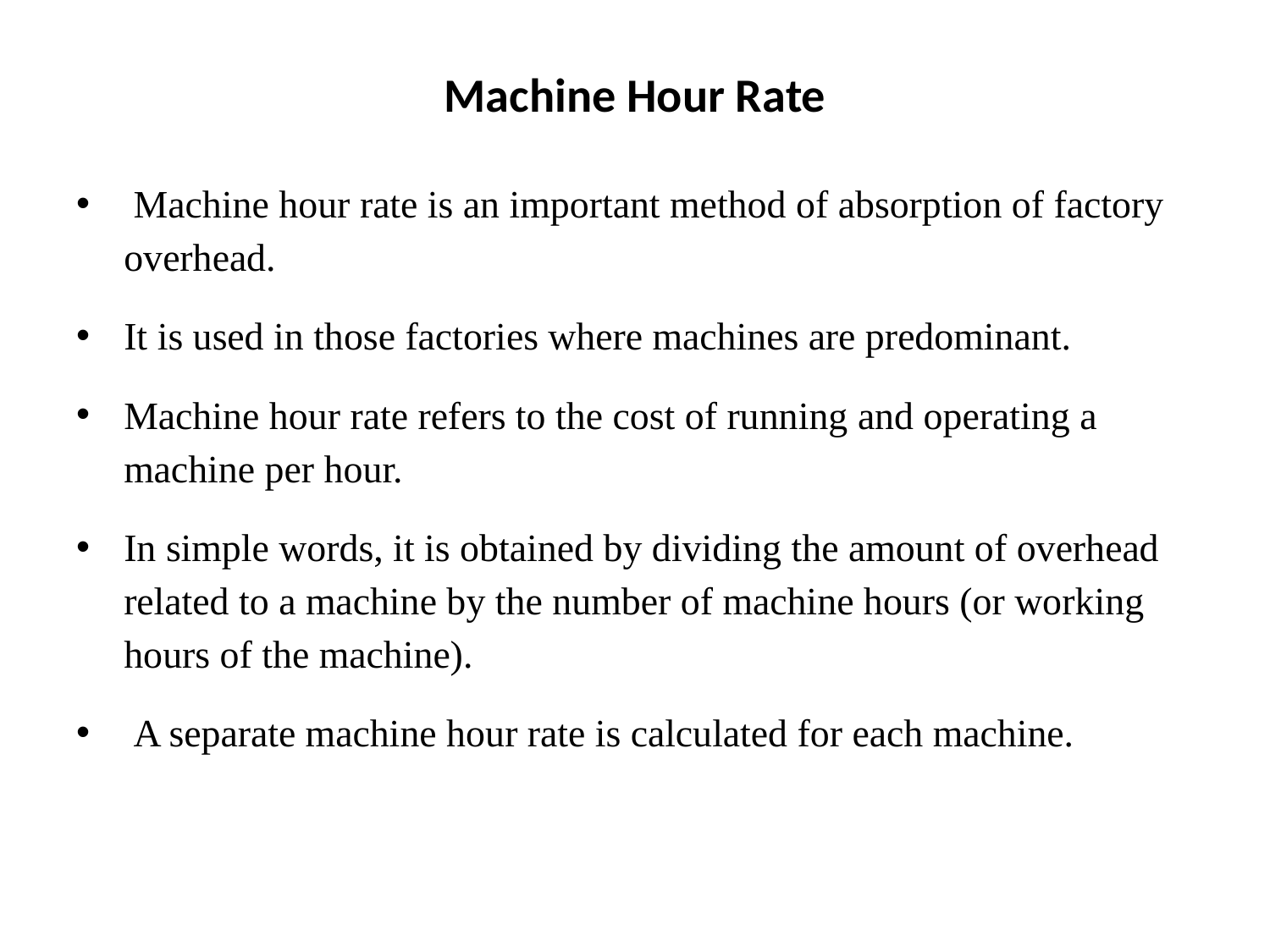

# Machine Hour Rate
 Machine hour rate is an important method of absorption of factory overhead.
It is used in those factories where machines are predominant.
Machine hour rate refers to the cost of running and operating a machine per hour.
In simple words, it is obtained by dividing the amount of overhead related to a machine by the number of machine hours (or working hours of the machine).
 A separate machine hour rate is calculated for each machine.